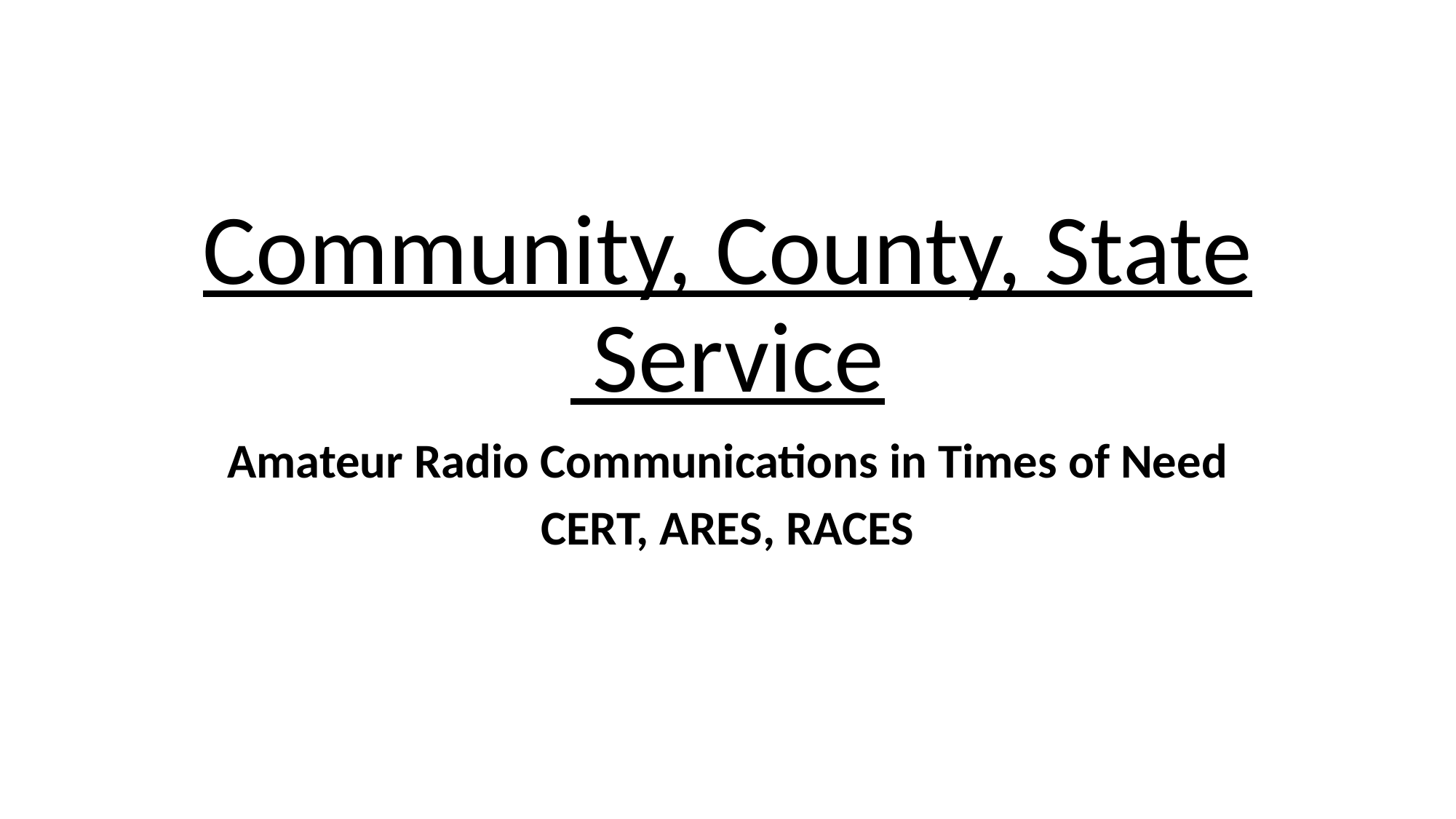

# Community, County, State  Service
Amateur Radio Communications in Times of Need
CERT, ARES, RACES